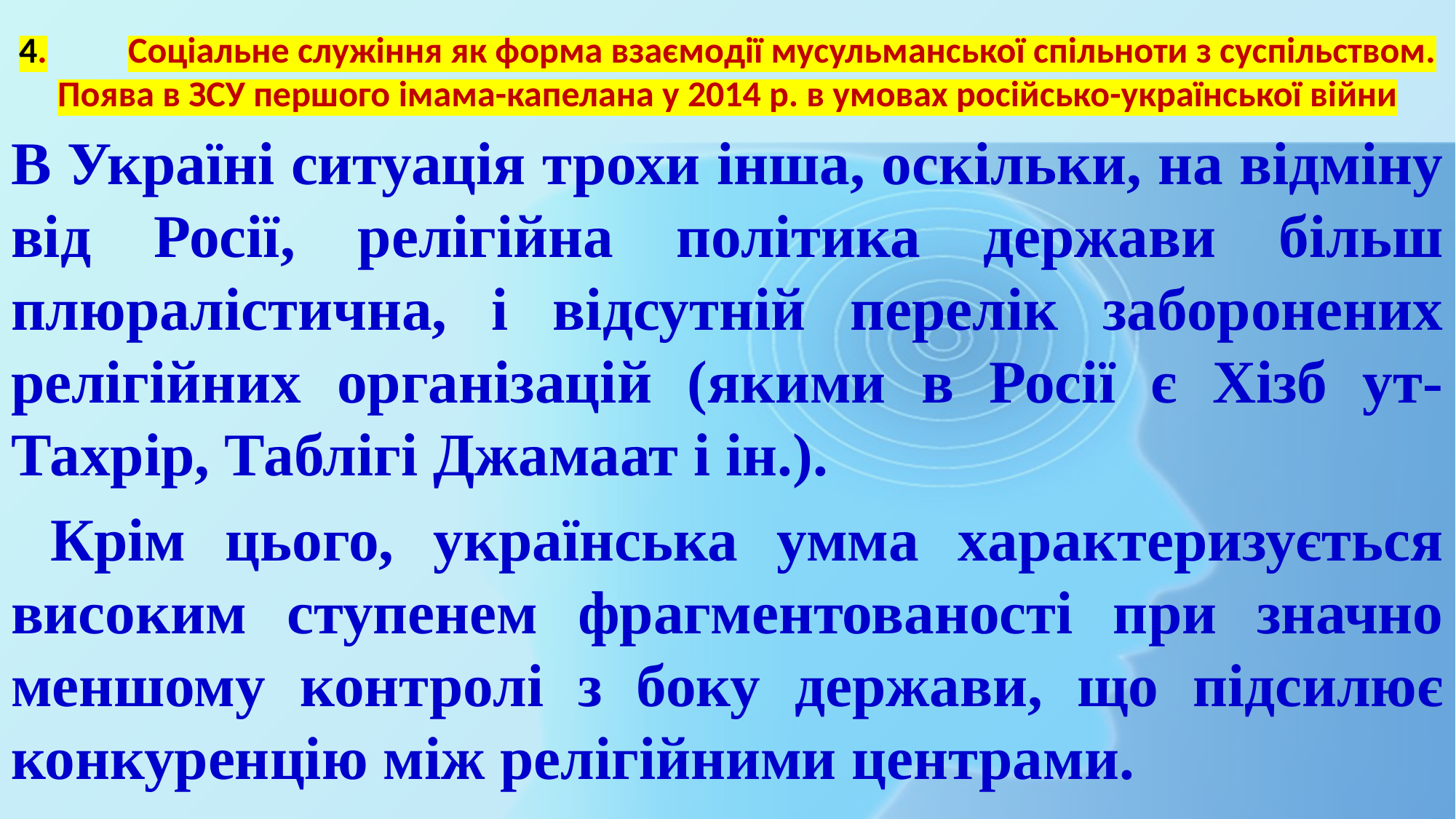

# 4.	Соціальне служіння як форма взаємодії мусульманської спільноти з суспільством. Поява в ЗСУ першого імама-капелана у 2014 р. в умовах російсько-української війни
В Україні ситуація трохи інша, оскільки, на відміну від Росії, релігійна політика держави більш плюралістична, і відсутній перелік заборонених релігійних організацій (якими в Росії є Хізб ут-Тахрір, Таблігі Джамаат і ін.).
 Крім цього, українська умма характеризується високим ступенем фрагментованості при значно меншому контролі з боку держави, що підсилює конкуренцію між релігійними центрами.